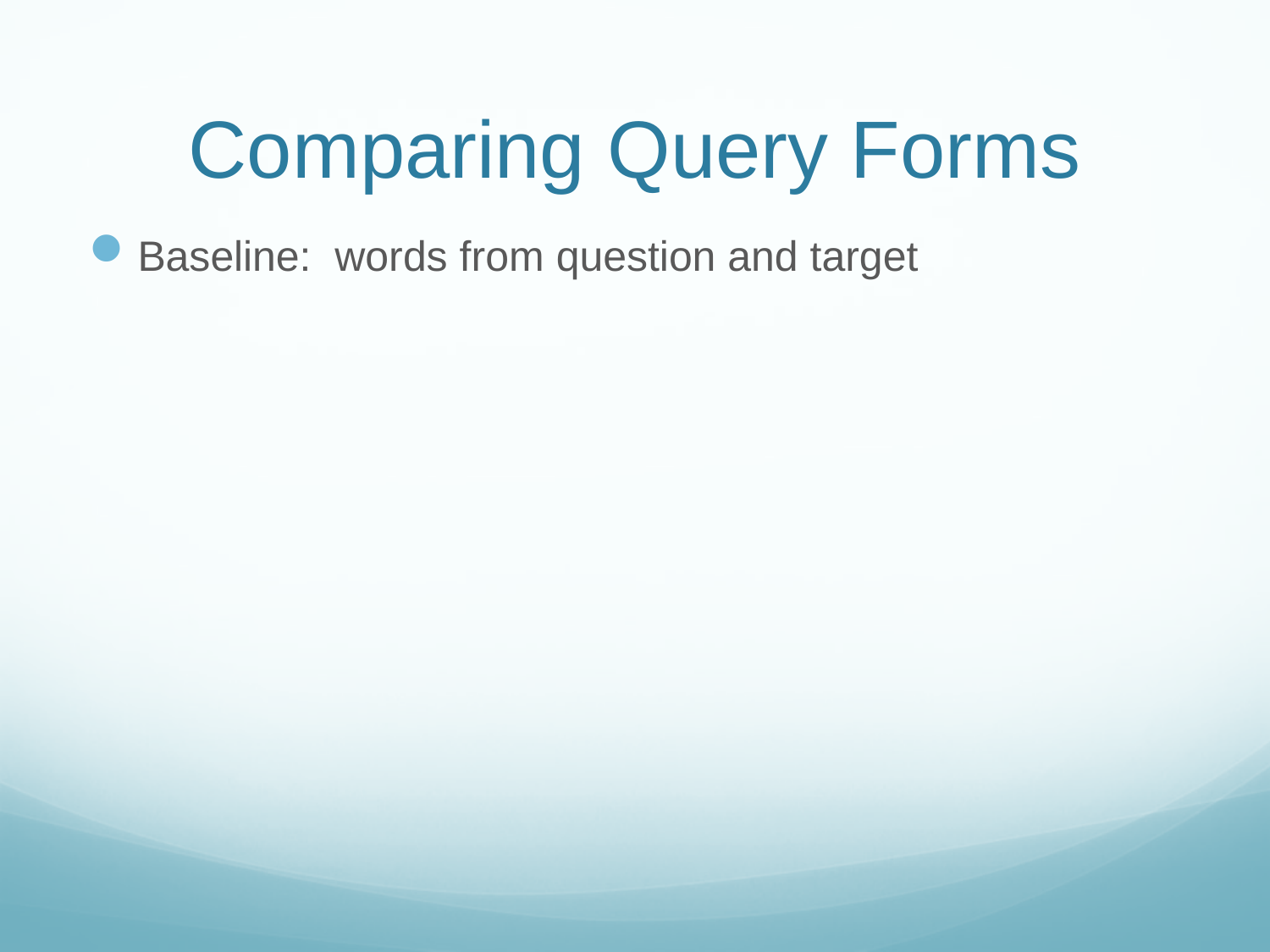

# Comparing Query Forms
Baseline:  words from question and target